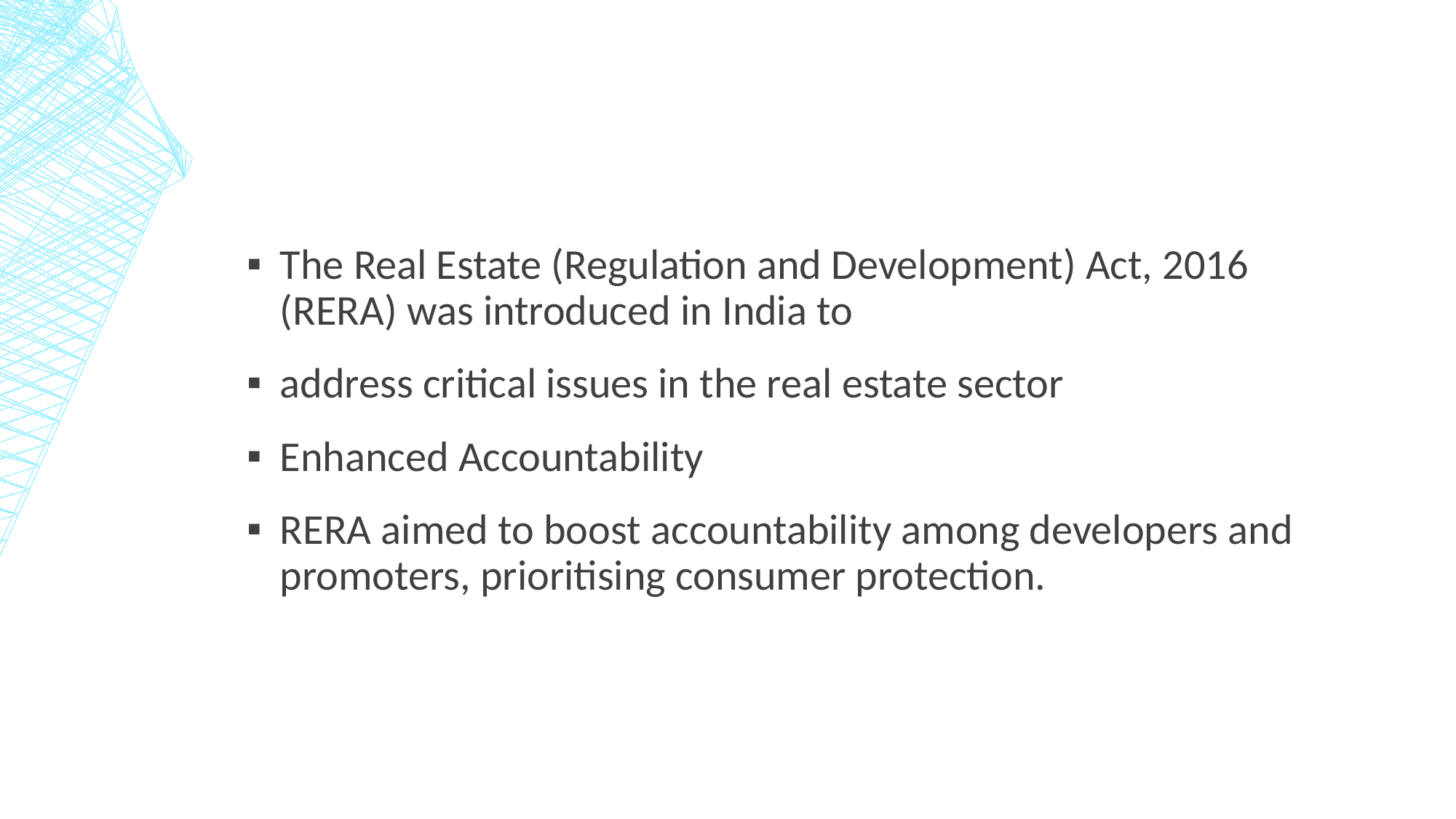

#
The Real Estate (Regulation and Development) Act, 2016 (RERA) was introduced in India to
address critical issues in the real estate sector
Enhanced Accountability
RERA aimed to boost accountability among developers and promoters, prioritising consumer protection.